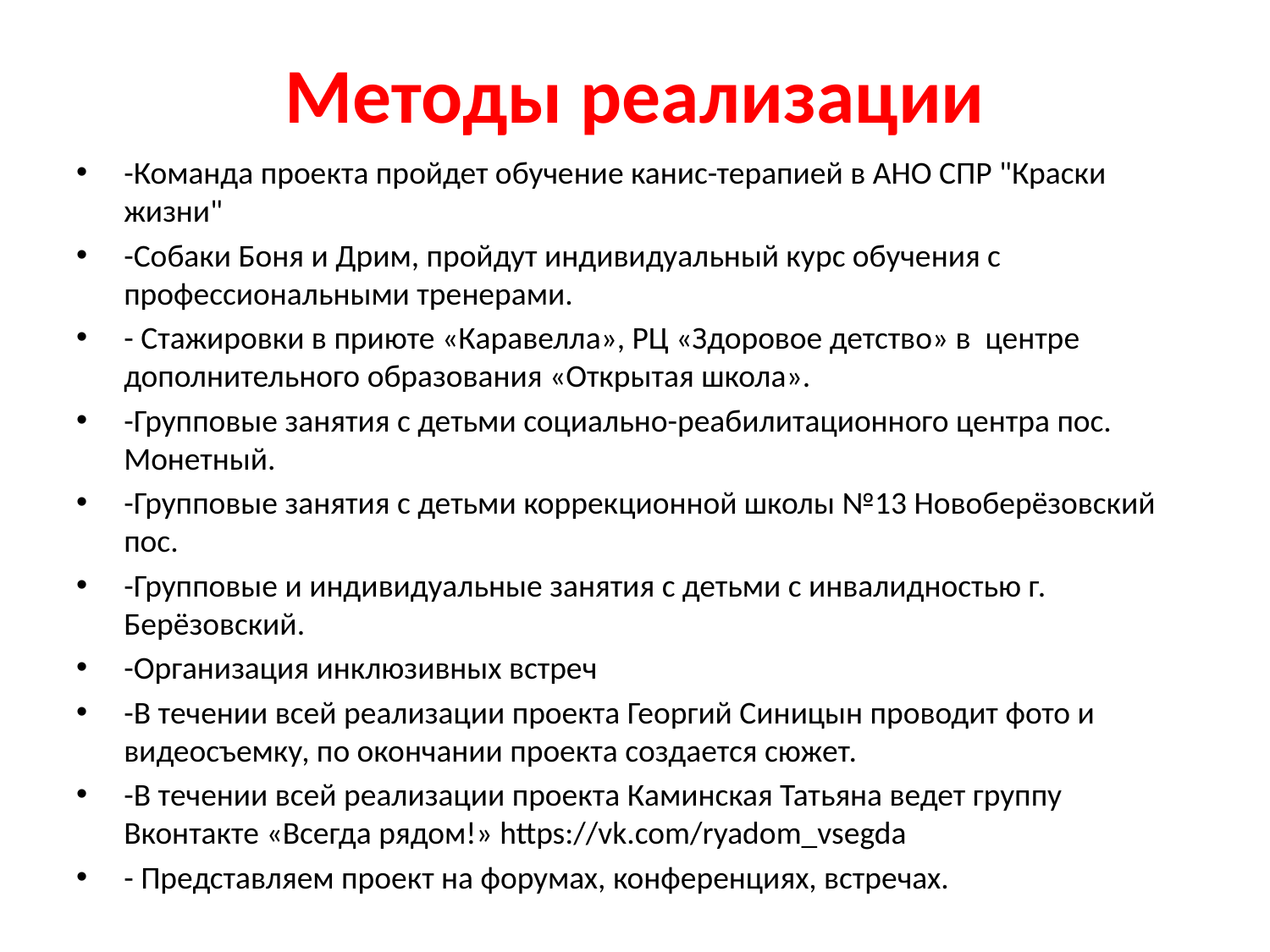

# Методы реализации
-Команда проекта пройдет обучение канис-терапией в АНО СПР "Краски жизни"
-Собаки Боня и Дрим, пройдут индивидуальный курс обучения с профессиональными тренерами.
- Стажировки в приюте «Каравелла», РЦ «Здоровое детство» в  центре дополнительного образования «Открытая школа».
-Групповые занятия с детьми социально-реабилитационного центра пос. Монетный.
-Групповые занятия с детьми коррекционной школы №13 Новоберёзовский пос.
-Групповые и индивидуальные занятия с детьми с инвалидностью г. Берёзовский.
-Организация инклюзивных встреч
-В течении всей реализации проекта Георгий Синицын проводит фото и видеосъемку, по окончании проекта создается сюжет.
-В течении всей реализации проекта Каминская Татьяна ведет группу Вконтакте «Всегда рядом!» https://vk.com/ryadom_vsegda
- Представляем проект на форумах, конференциях, встречах.